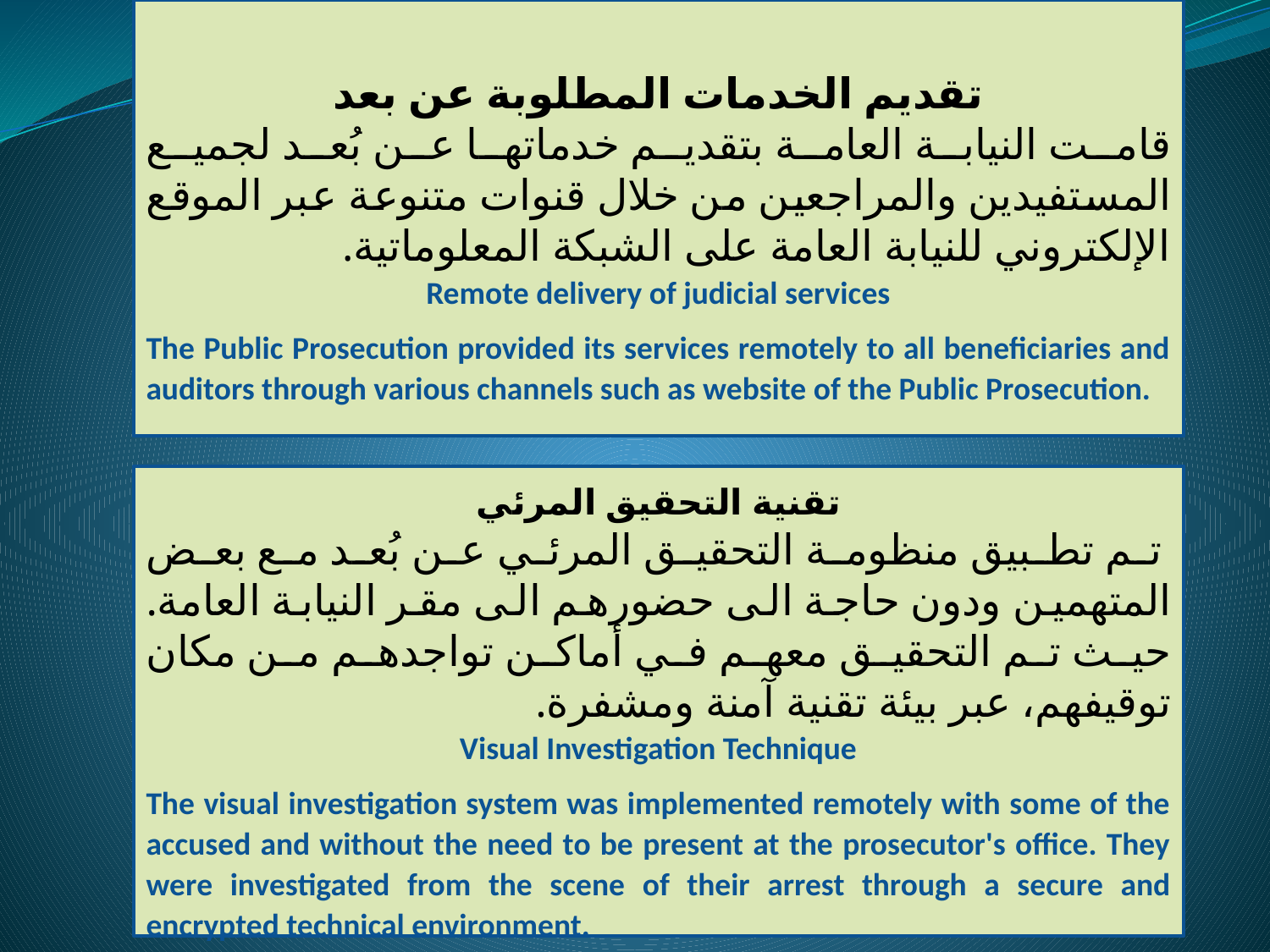

تقديم الخدمات المطلوبة عن بعد
قامت النيابة العامة بتقديم خدماتها عن بُعد لجميع المستفيدين والمراجعين من خلال قنوات متنوعة عبر الموقع الإلكتروني للنيابة العامة على الشبكة المعلوماتية.
Remote delivery of judicial services
The Public Prosecution provided its services remotely to all beneficiaries and auditors through various channels such as website of the Public Prosecution.

تقنية التحقيق المرئي
 تم تطبيق منظومة التحقيق المرئي عن بُعد مع بعض المتهمين ودون حاجة الى حضورهم الى مقر النيابة العامة. حيث تم التحقيق معهم في أماكن تواجدهم من مكان توقيفهم، عبر بيئة تقنية آمنة ومشفرة.
Visual Investigation Technique
The visual investigation system was implemented remotely with some of the accused and without the need to be present at the prosecutor's office. They were investigated from the scene of their arrest through a secure and encrypted technical environment.